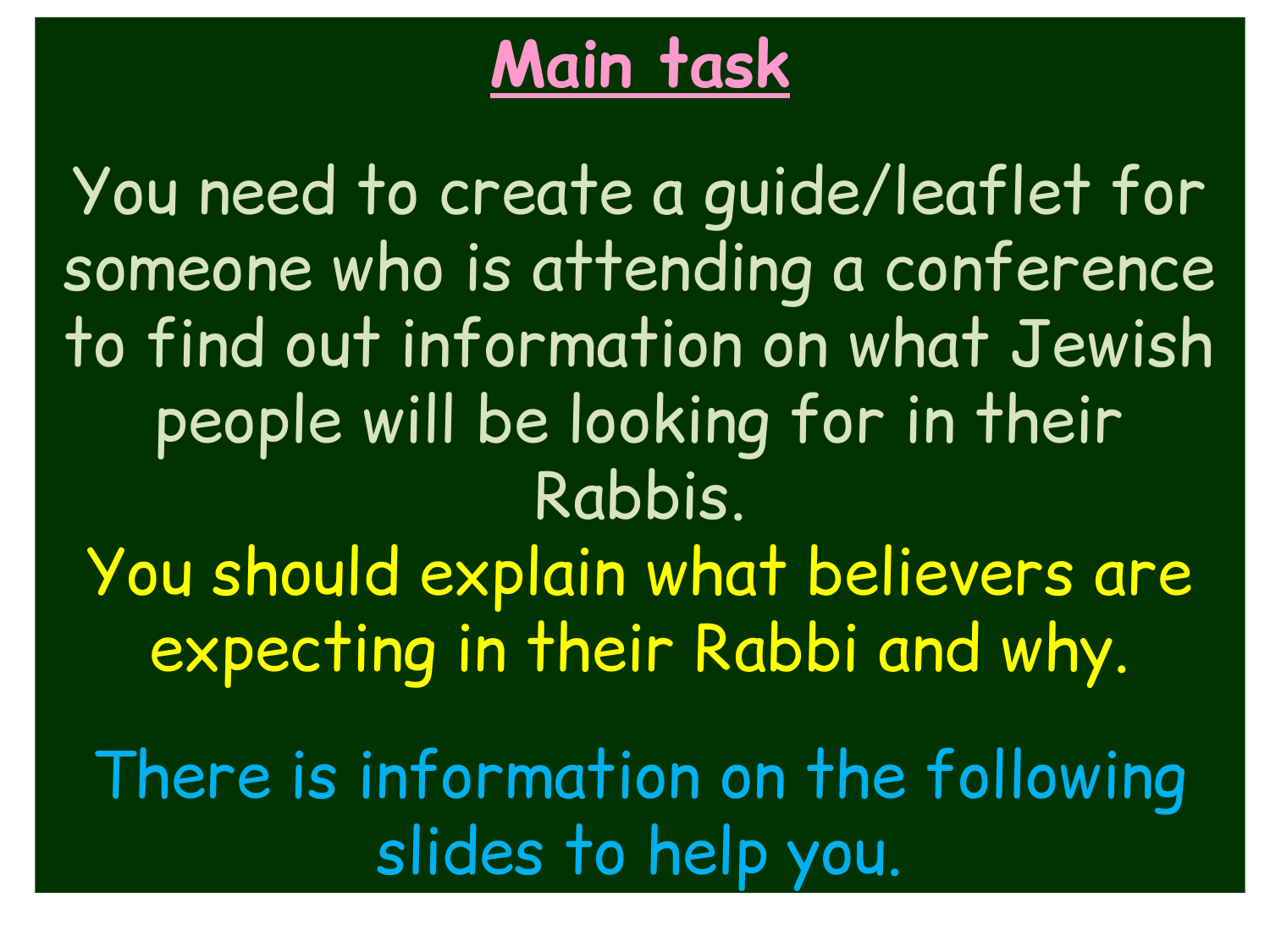

Main task

You need to create a guide/leaflet for someone who is attending a conference to find out information on what Jewish people will be looking for in their Rabbis.
You should explain what believers are expecting in their Rabbi and why.

There is information on the following slides to help you.